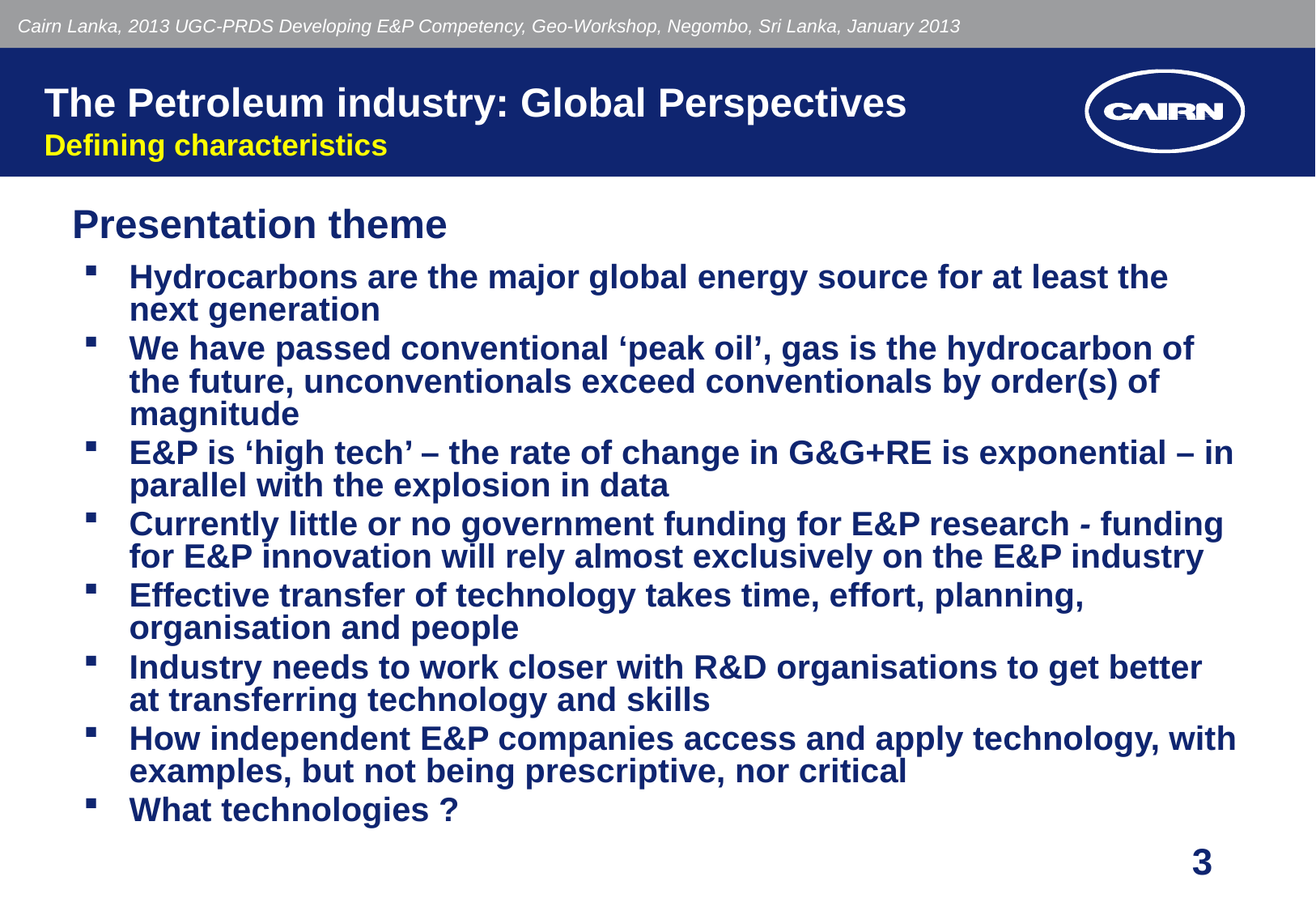

Cairn Lanka, 2013 UGC-PRDS Developing E&P Competency, Geo-Workshop, Negombo, Sri Lanka, January 2013
# The Petroleum industry: Global Perspectives Defining characteristics
Presentation theme
Hydrocarbons are the major global energy source for at least the next generation
We have passed conventional ‘peak oil’, gas is the hydrocarbon of the future, unconventionals exceed conventionals by order(s) of magnitude
E&P is ‘high tech’ – the rate of change in G&G+RE is exponential – in parallel with the explosion in data
Currently little or no government funding for E&P research - funding for E&P innovation will rely almost exclusively on the E&P industry
Effective transfer of technology takes time, effort, planning, organisation and people
Industry needs to work closer with R&D organisations to get better at transferring technology and skills
How independent E&P companies access and apply technology, with examples, but not being prescriptive, nor critical
What technologies ?